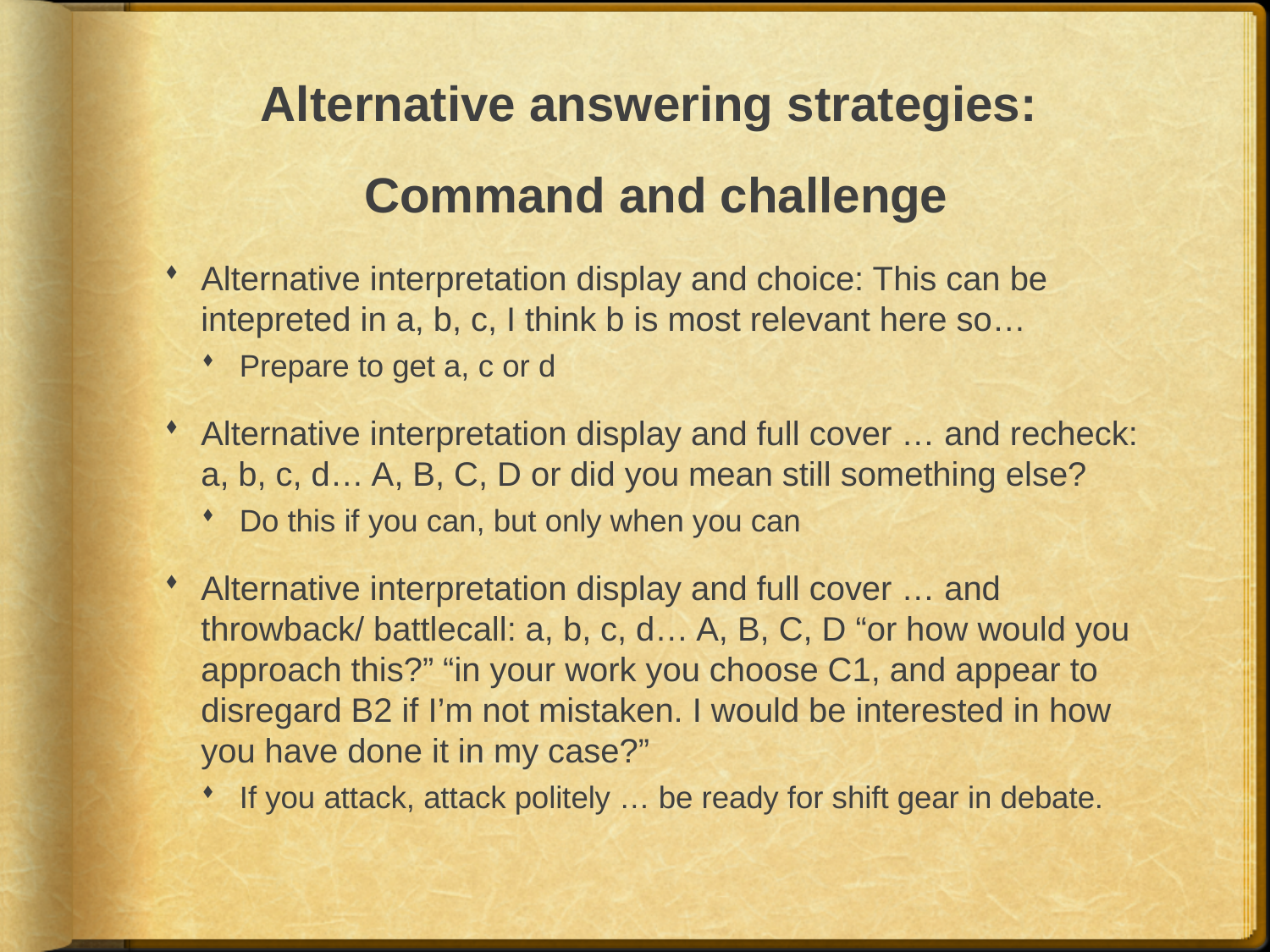

# Alternative answering strategies: Command and challenge
Alternative interpretation display and choice: This can be intepreted in a, b, c, I think b is most relevant here so…
Prepare to get a, c or d
Alternative interpretation display and full cover … and recheck: a, b, c, d… A, B, C, D or did you mean still something else?
Do this if you can, but only when you can
Alternative interpretation display and full cover … and throwback/ battlecall: a, b, c, d… A, B, C, D “or how would you approach this?” “in your work you choose C1, and appear to disregard B2 if I’m not mistaken. I would be interested in how you have done it in my case?”
If you attack, attack politely … be ready for shift gear in debate.